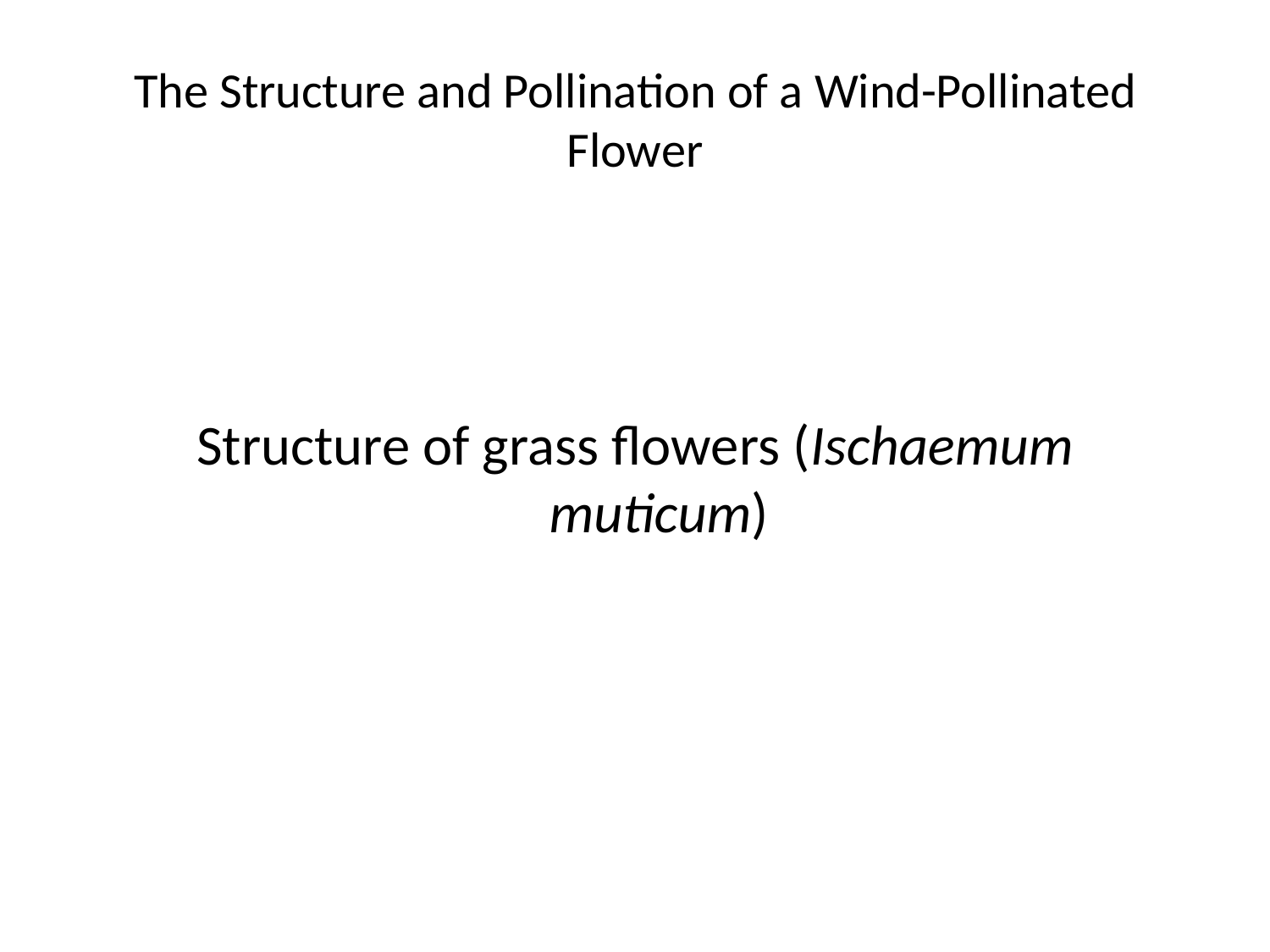

# The Structure and Pollination of a Wind-Pollinated Flower
Structure of grass flowers (Ischaemum muticum)